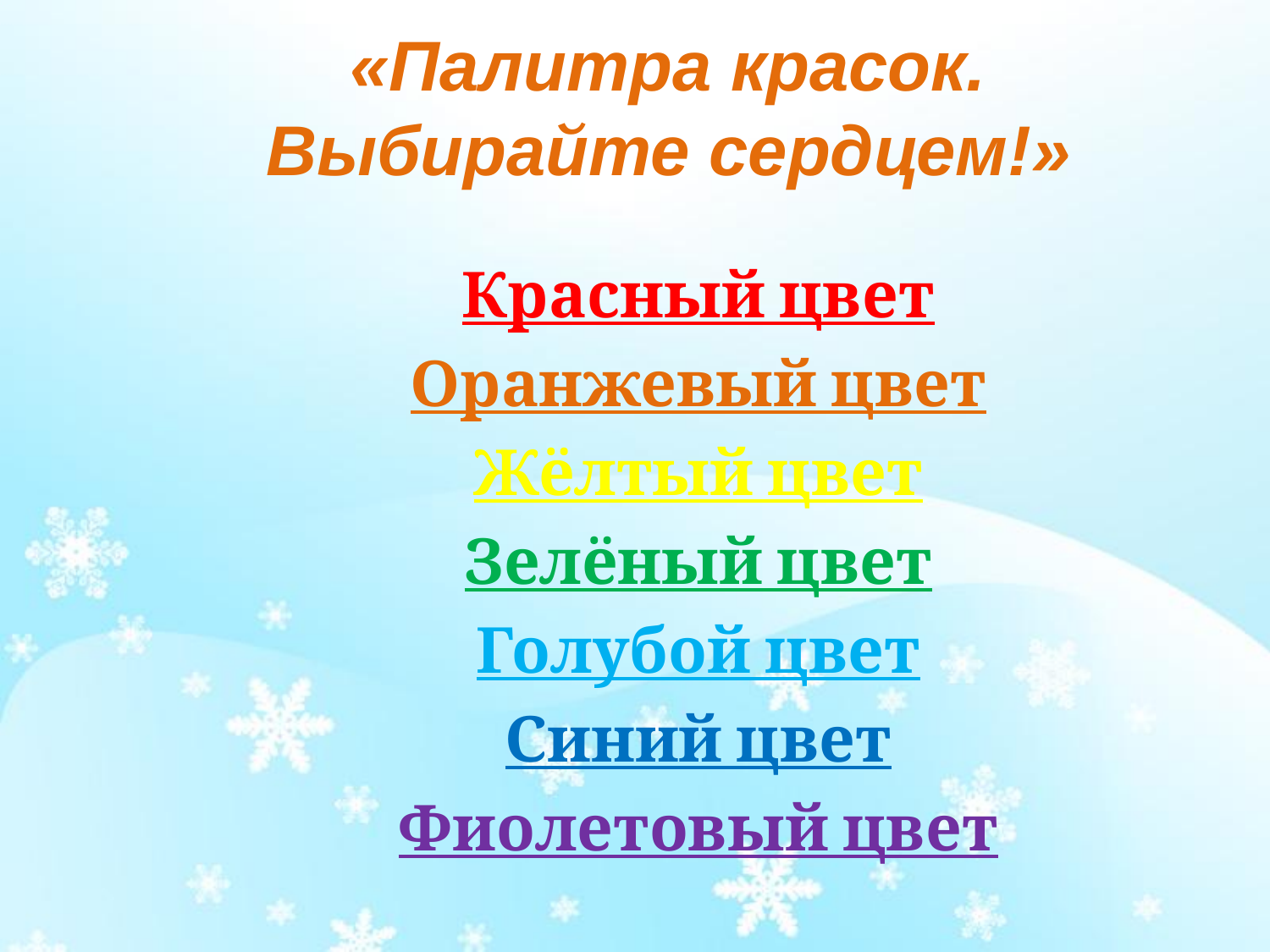

«Палитра красок.
 Выбирайте сердцем!»
#
Красный цвет
Оранжевый цвет
Жёлтый цвет
Зелёный цвет
Голубой цвет
Синий цвет
Фиолетовый цвет